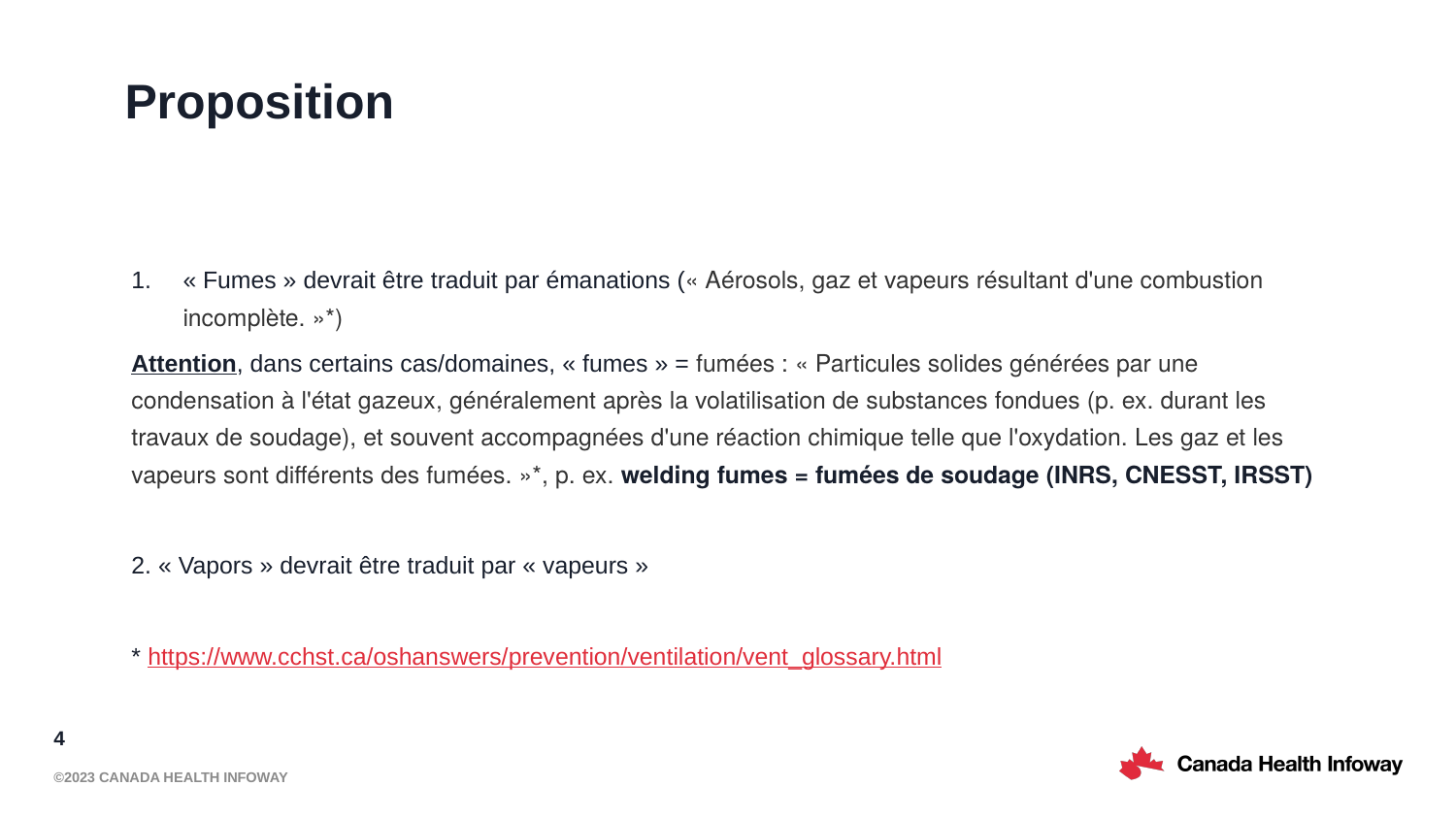

# Proposition

« Fumes » devrait être traduit par émanations (« Aérosols, gaz et vapeurs résultant d'une combustion incomplète. »*)
Attention, dans certains cas/domaines, « fumes » = fumées : « Particules solides générées par une condensation à l'état gazeux, généralement après la volatilisation de substances fondues (p. ex. durant les travaux de soudage), et souvent accompagnées d'une réaction chimique telle que l'oxydation. Les gaz et les vapeurs sont différents des fumées. »*, p. ex. welding fumes = fumées de soudage (INRS, CNESST, IRSST)

2. « Vapors » devrait être traduit par « vapeurs »

* https://www.cchst.ca/oshanswers/prevention/ventilation/vent_glossary.html
4
©2023 Canada Health Infoway